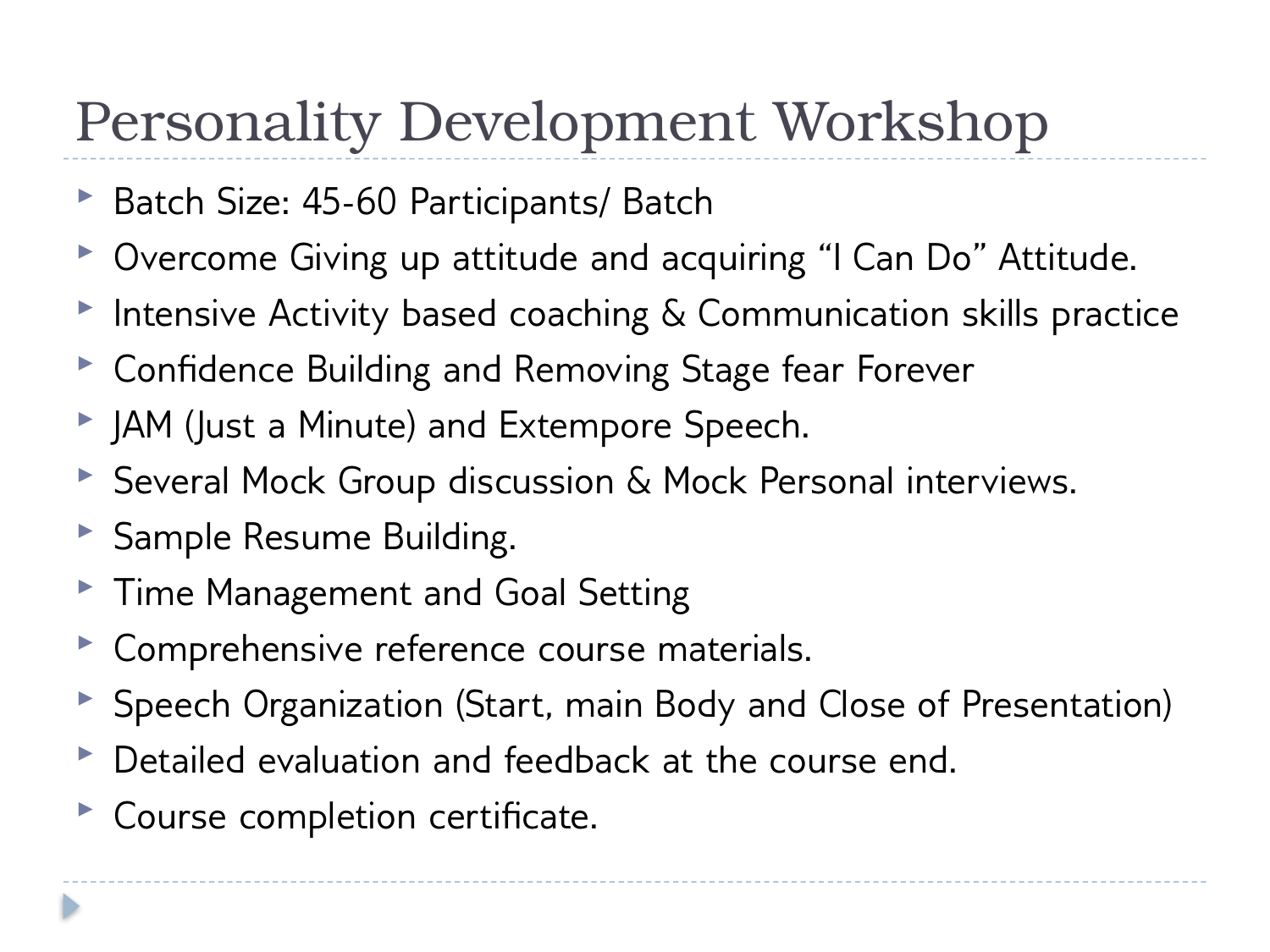

# Personality Development Workshop
Batch Size: 45-60 Participants/ Batch
Overcome Giving up attitude and acquiring “I Can Do” Attitude.
Intensive Activity based coaching & Communication skills practice
Confidence Building and Removing Stage fear Forever
JAM (Just a Minute) and Extempore Speech.
Several Mock Group discussion & Mock Personal interviews.
Sample Resume Building.
Time Management and Goal Setting
Comprehensive reference course materials.
Speech Organization (Start, main Body and Close of Presentation)
Detailed evaluation and feedback at the course end.
Course completion certificate.